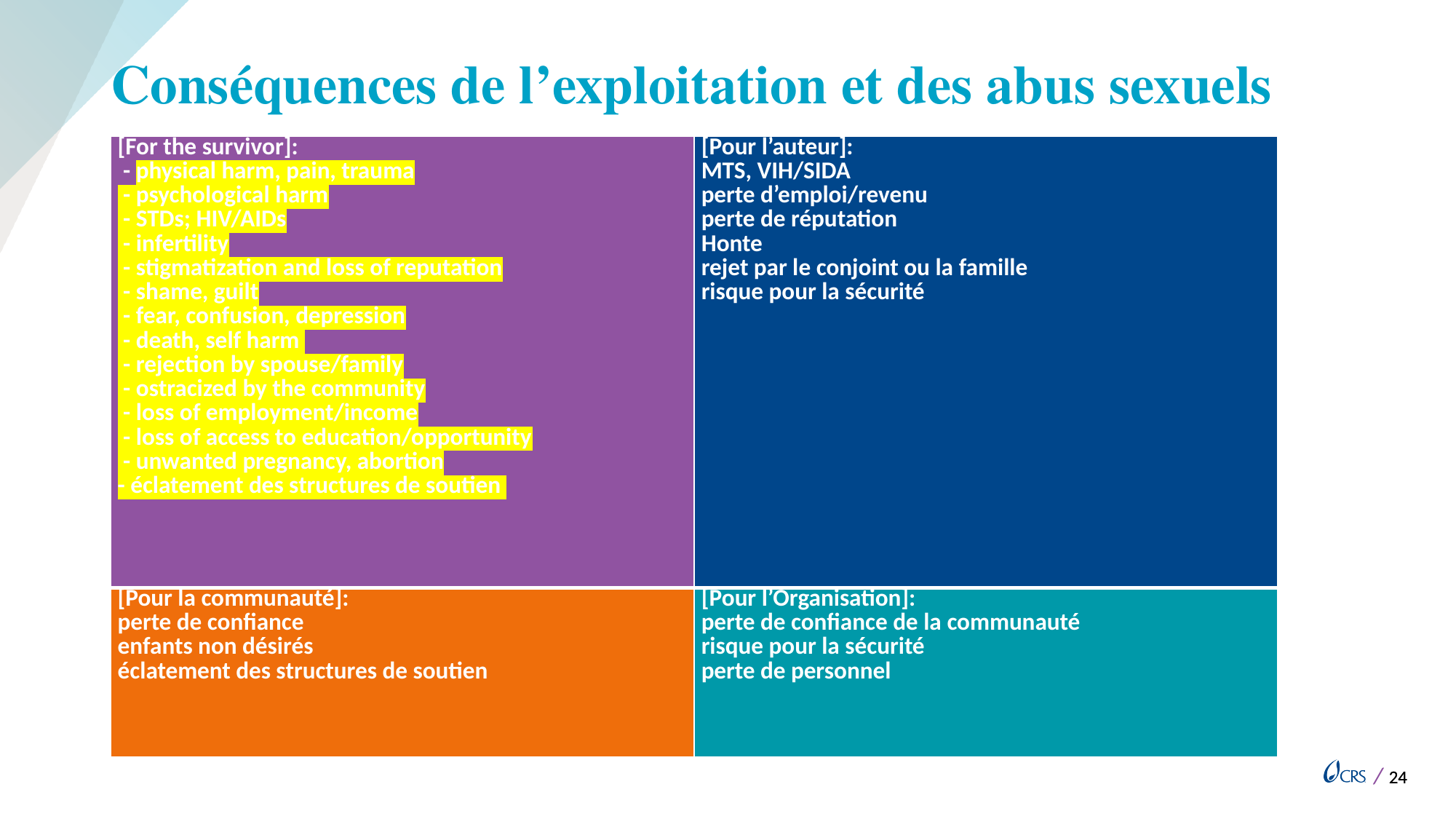

# Conséquences de l’exploitation et des abus sexuels

| [For the survivor]: - physical harm, pain, trauma - psychological harm - STDs; HIV/AIDs - infertility - stigmatization and loss of reputation - shame, guilt - fear, confusion, depression - death, self harm - rejection by spouse/family - ostracized by the community - loss of employment/income - loss of access to education/opportunity - unwanted pregnancy, abortion - éclatement des structures de soutien | [Pour l’auteur]: MTS, VIH/SIDA perte d’emploi/revenu perte de réputation Honte rejet par le conjoint ou la famille risque pour la sécurité |
| --- | --- |
| [Pour la communauté]: perte de confiance enfants non désirés éclatement des structures de soutien | [Pour l’Organisation]: perte de confiance de la communauté risque pour la sécurité perte de personnel |